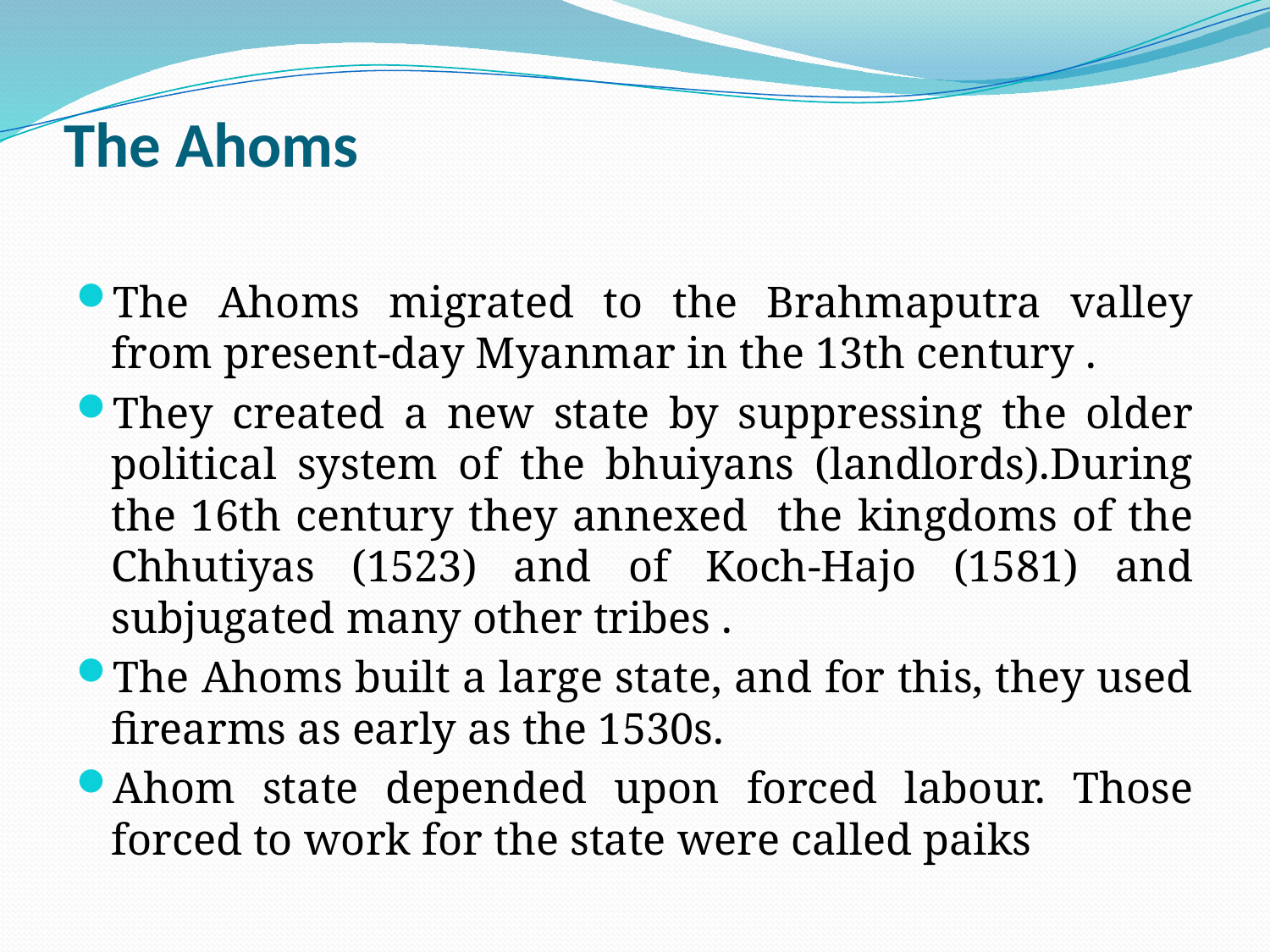

# The Ahoms
The Ahoms migrated to the Brahmaputra valley from present-day Myanmar in the 13th century .
They created a new state by suppressing the older political system of the bhuiyans (landlords).During the 16th century they annexed  the kingdoms of the Chhutiyas (1523) and of Koch-Hajo (1581) and subjugated many other tribes .
The Ahoms built a large state, and for this, they used firearms as early as the 1530s.
Ahom state depended upon forced labour. Those forced to work for the state were called paiks